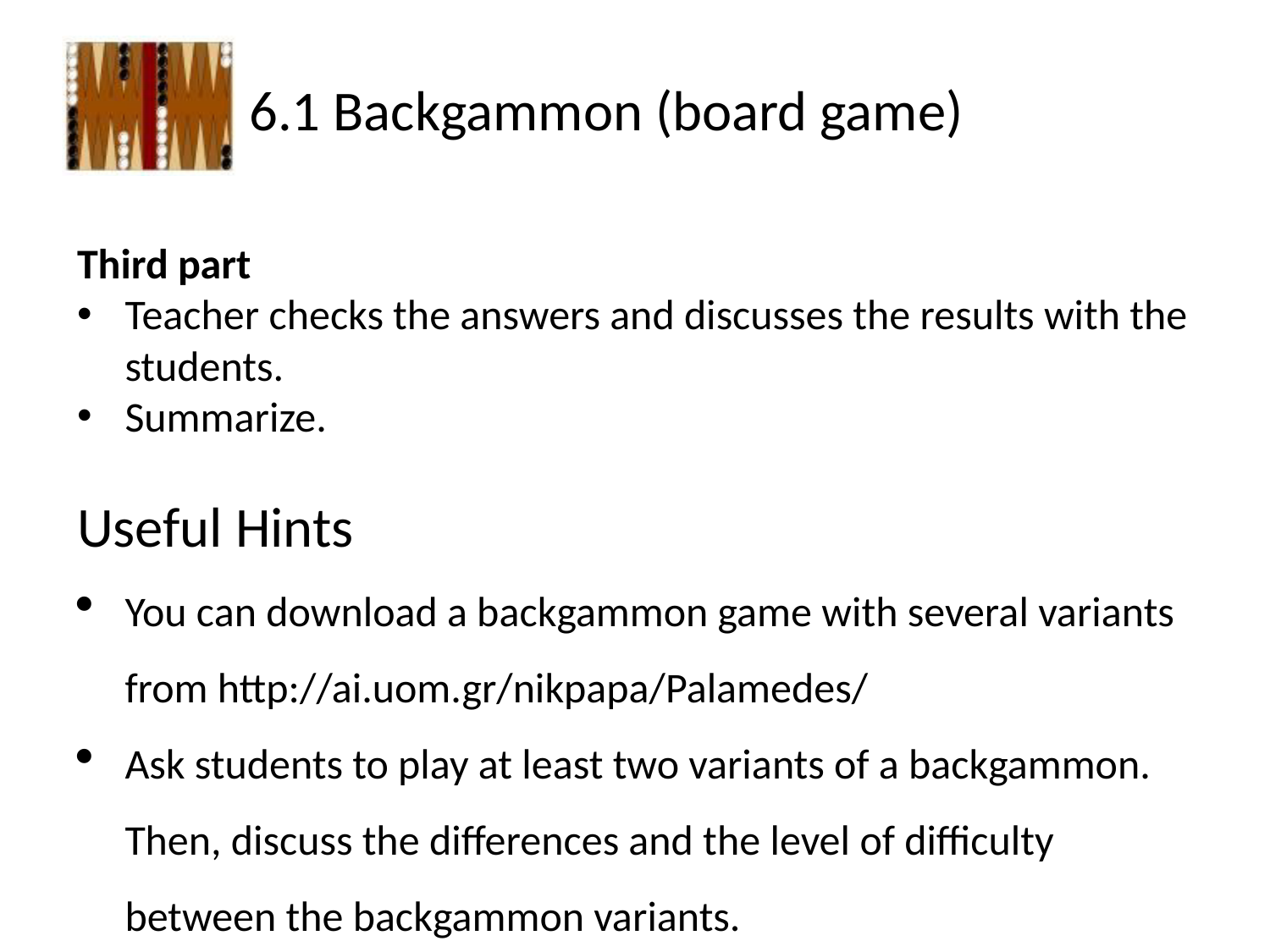

Third part
Teacher checks the answers and discusses the results with the students.
Summarize.

Useful Hints
You can download a backgammon game with several variants from http://ai.uom.gr/nikpapa/Palamedes/
Ask students to play at least two variants of a backgammon. Then, discuss the differences and the level of difficulty between the backgammon variants.